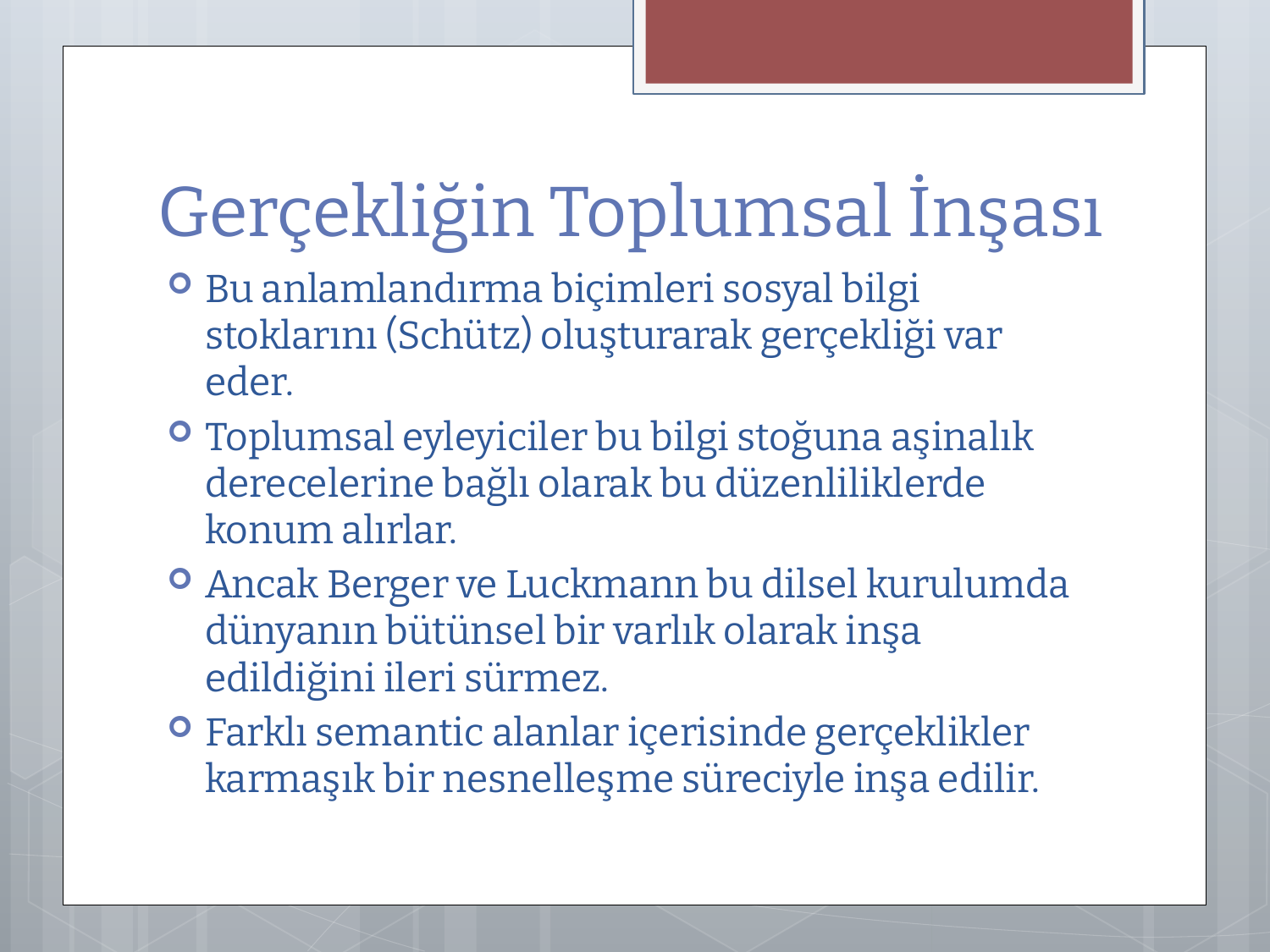

# Gerçekliğin Toplumsal İnşası
Bu anlamlandırma biçimleri sosyal bilgi stoklarını (Schütz) oluşturarak gerçekliği var eder.
Toplumsal eyleyiciler bu bilgi stoğuna aşinalık derecelerine bağlı olarak bu düzenliliklerde konum alırlar.
Ancak Berger ve Luckmann bu dilsel kurulumda dünyanın bütünsel bir varlık olarak inşa edildiğini ileri sürmez.
Farklı semantic alanlar içerisinde gerçeklikler karmaşık bir nesnelleşme süreciyle inşa edilir.